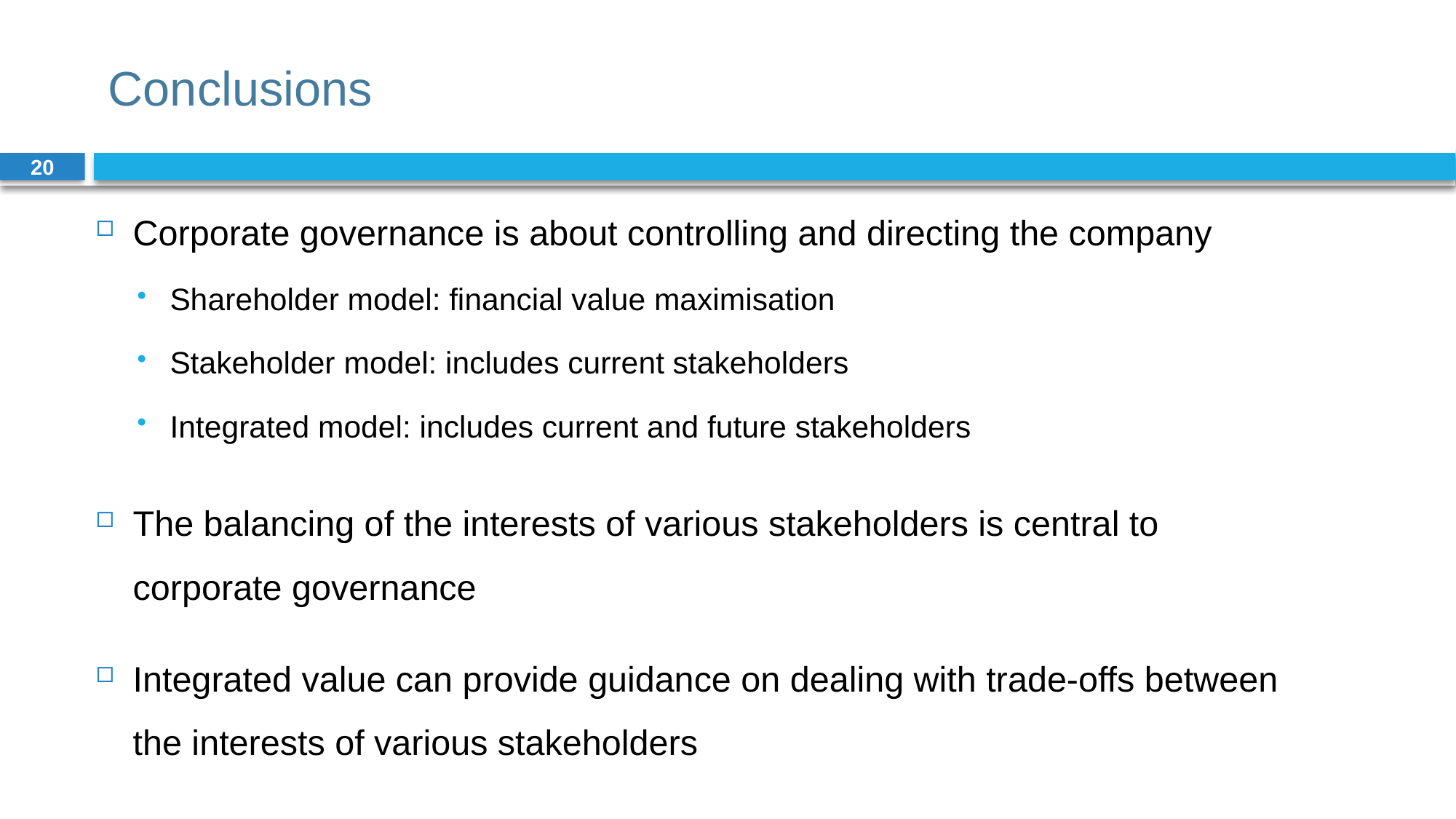

# Conclusions
20
Corporate governance is about controlling and directing the company
Shareholder model: financial value maximisation
Stakeholder model: includes current stakeholders
Integrated model: includes current and future stakeholders

The balancing of the interests of various stakeholders is central to corporate governance

Integrated value can provide guidance on dealing with trade-offs between the interests of various stakeholders